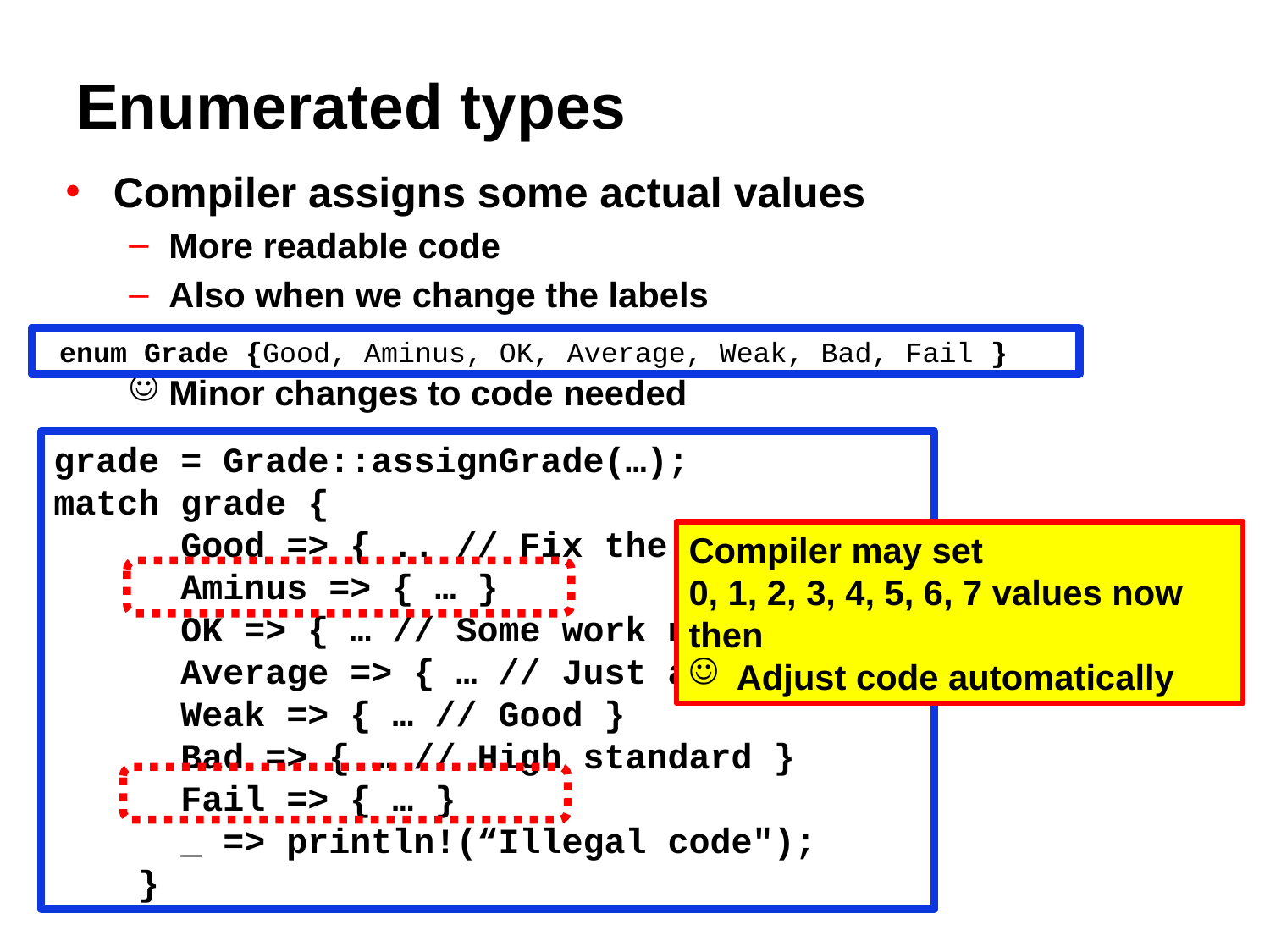

# Enumerated types
Compiler assigns some actual values
More readable code
Also when we change the labels

Minor changes to code needed

enum Grade {Good, Aminus, OK, Average, Weak, Bad, Fail }
grade = Grade::assignGrade(…);
match grade {
      Good => { .. // Fix the problem }
	Aminus => { … }
      OK => { … // Some work needed }
      Average => { … // Just acceptable }
      Weak => { … // Good }
      Bad => { … // High standard }
	Fail => { … }
      _ => println!(“Illegal code");
    }
Compiler may set
0, 1, 2, 3, 4, 5, 6, 7 values now
then
Adjust code automatically